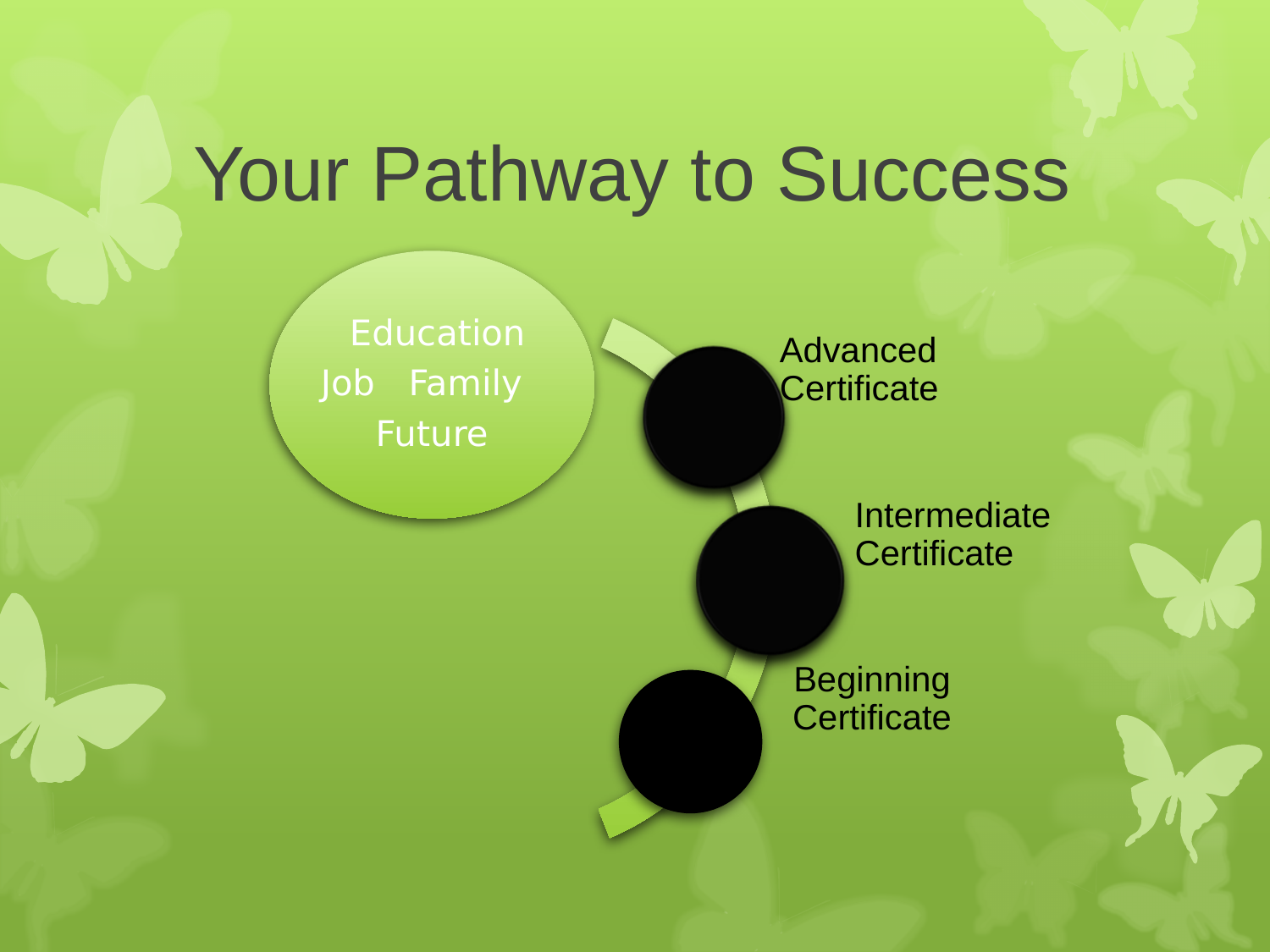

# Your Pathway to Success
 Education
Job   Family
Future
Advanced Certificate
Intermediate Certificate
Beginning Certificate